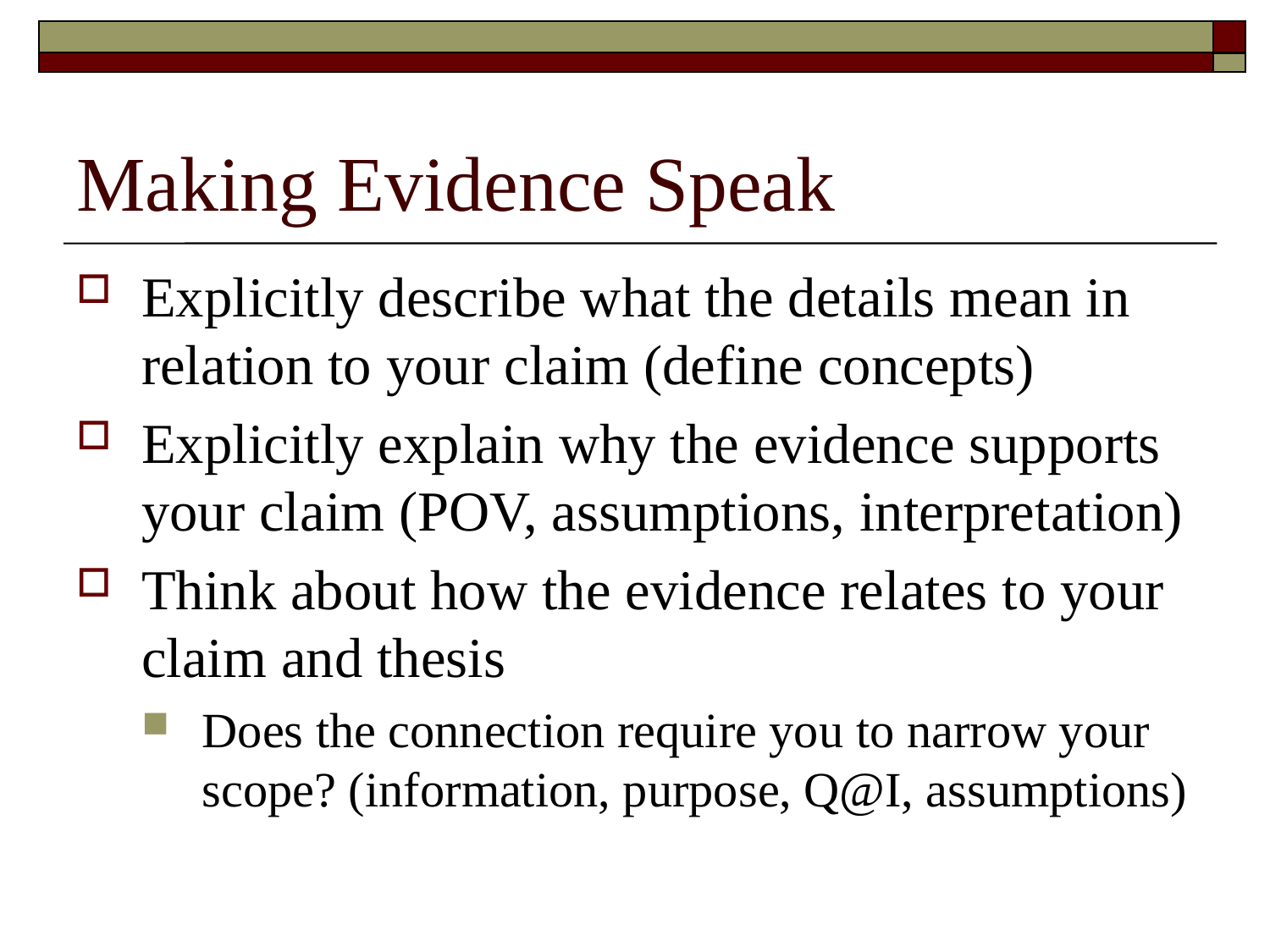

# Making Evidence Speak
Explicitly describe what the details mean in relation to your claim (define concepts)
Explicitly explain why the evidence supports your claim (POV, assumptions, interpretation)
Think about how the evidence relates to your claim and thesis
Does the connection require you to narrow your scope? (information, purpose, Q@I, assumptions)